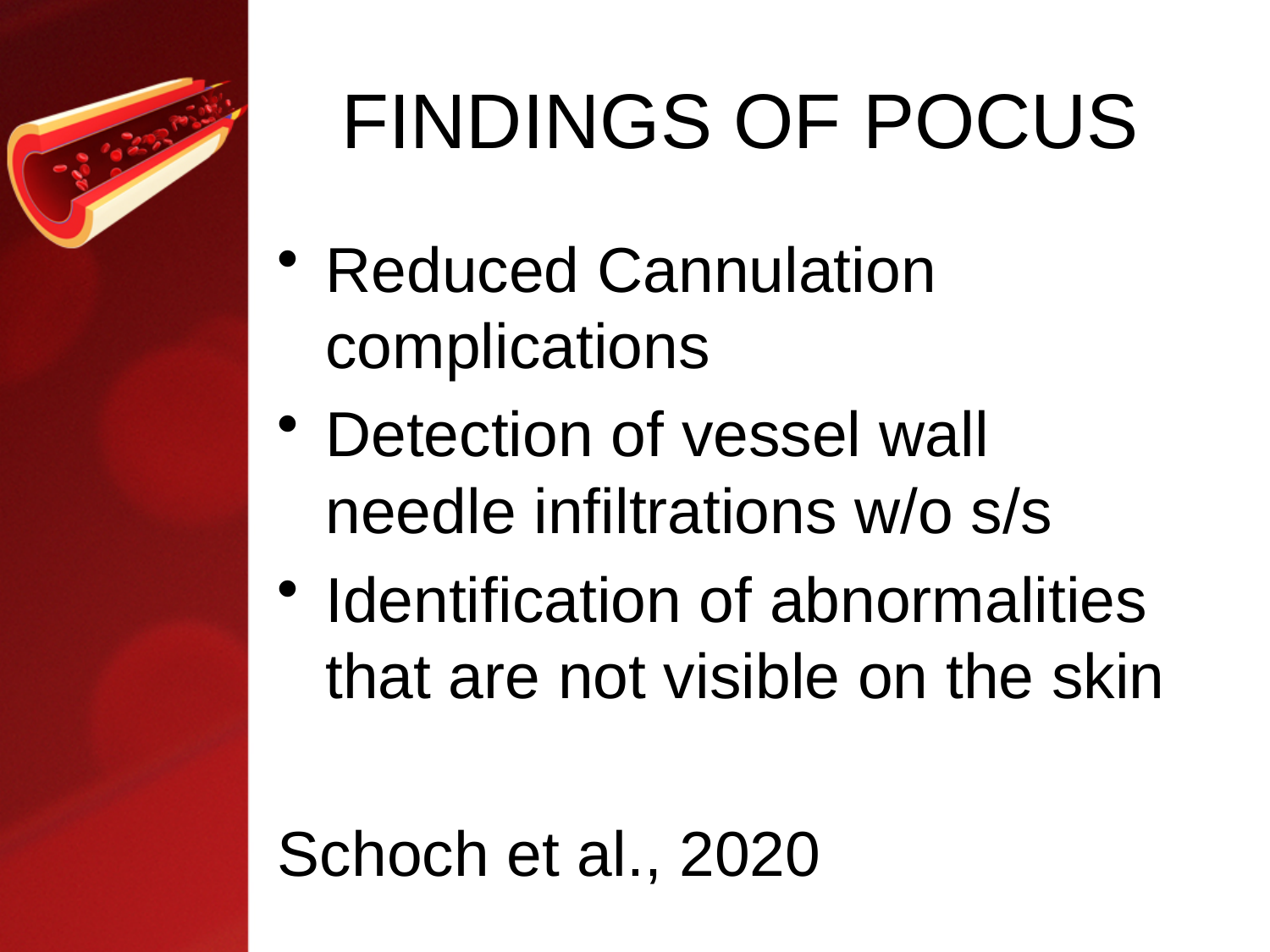

# FINDINGS OF POCUS
Reduced Cannulation complications
Detection of vessel wall needle infiltrations w/o s/s
Identification of abnormalities that are not visible on the skin

Schoch et al., 2020